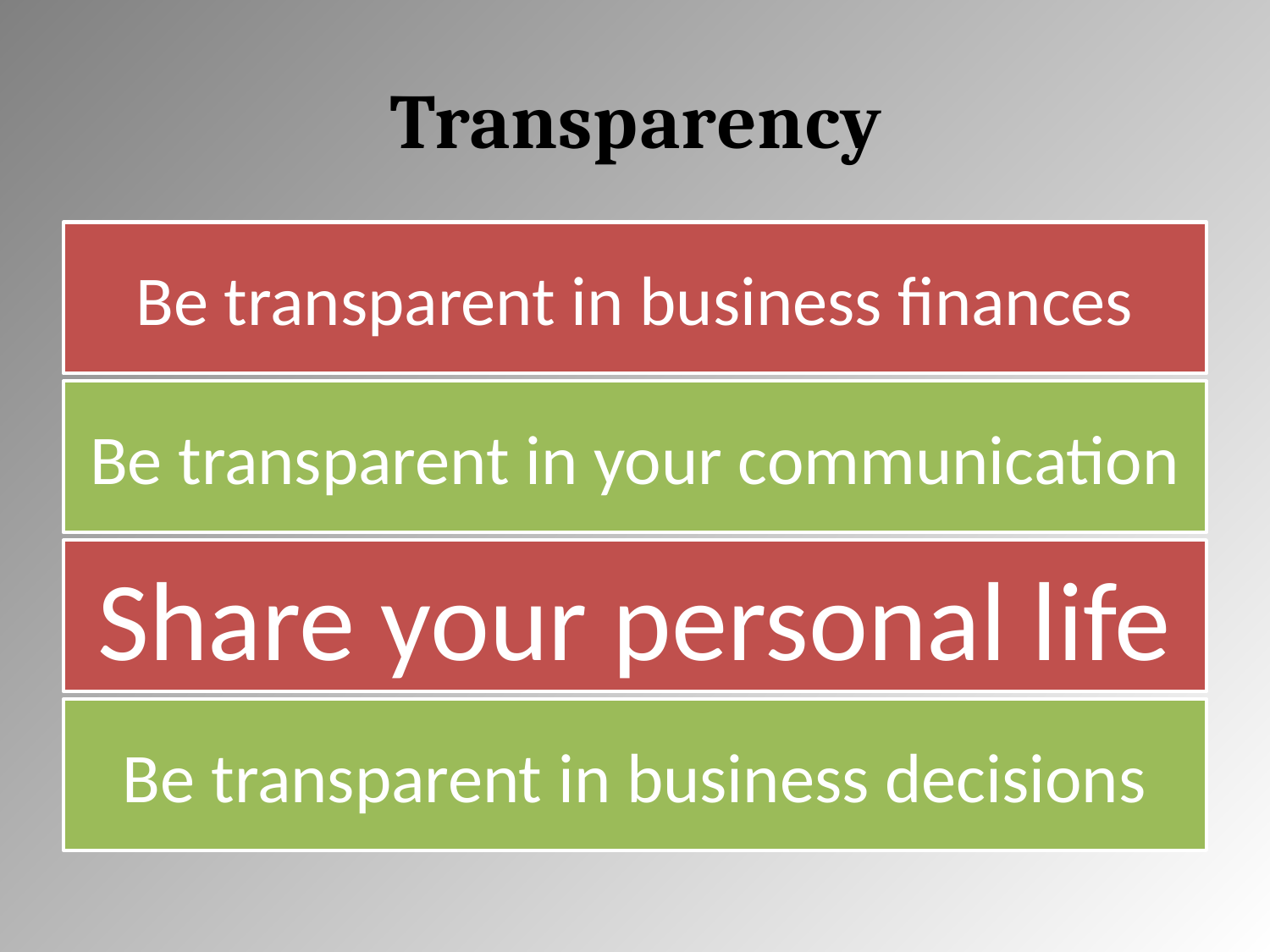

# Transparency
Be transparent in business finances
Be transparent in your communication
Share your personal life
Be transparent in business decisions